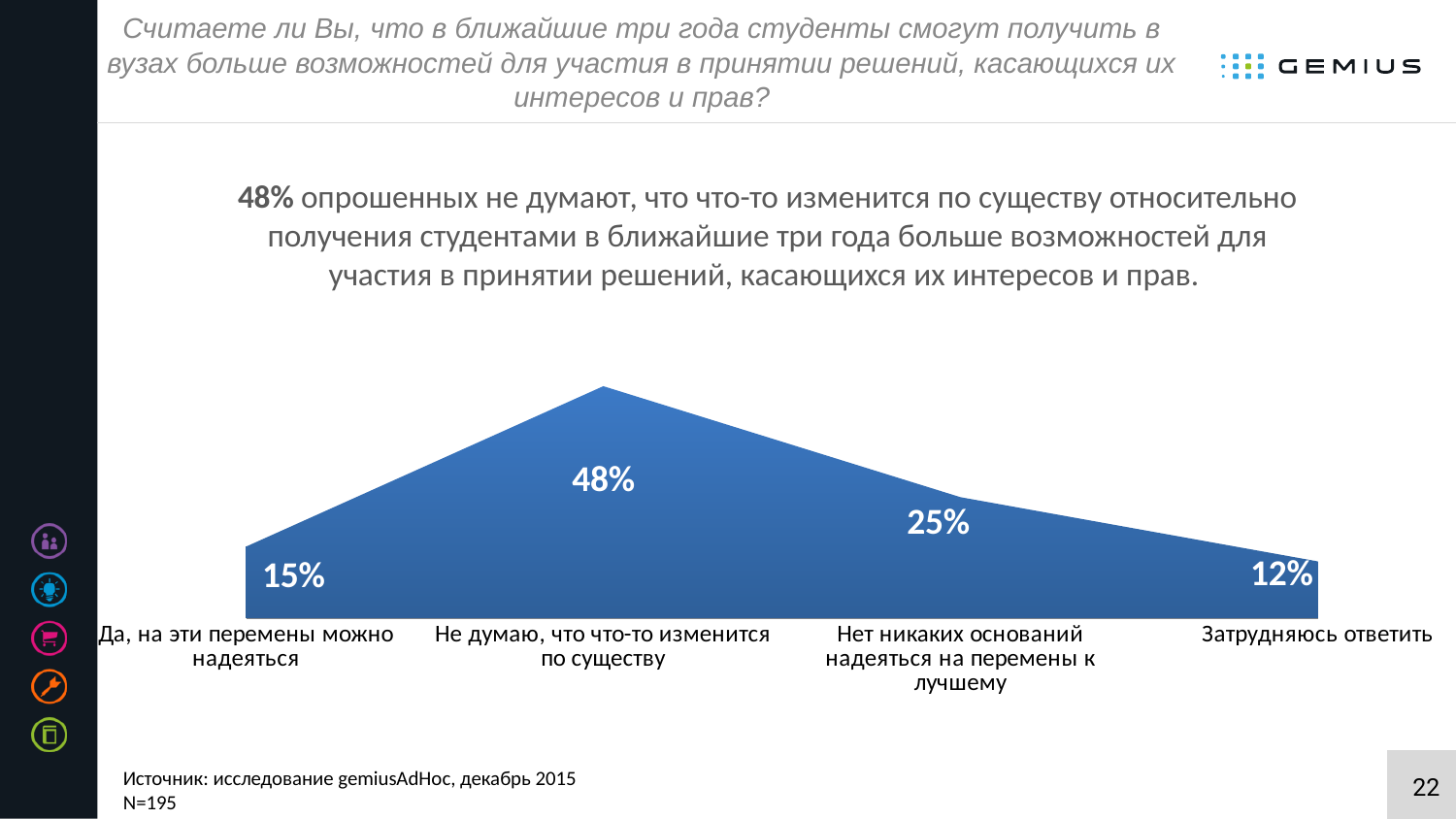

# Считаете ли Вы, что в ближайшие три года студенты смогут получить в вузах больше возможностей для участия в принятии решений, касающихся их интересов и прав?

### Chart

| Category | Столбец1 |
|---|---|
| Да, на эти перемены можно надеяться | 0.148717948717949 |
| Не думаю, что что-то изменится по существу | 0.482051282051282 |
| Нет никаких оснований надеяться на перемены к лучшему | 0.251282051282051 |
| Затрудняюсь ответить | 0.117948717948718 |
48% опрошенных не думают, что что-то изменится по существу относительно получения студентами в ближайшие три года больше возможностей для участия в принятии решений, касающихся их интересов и прав.
Источник: исследование gemiusAdHoc, декабрь 2015
N=195